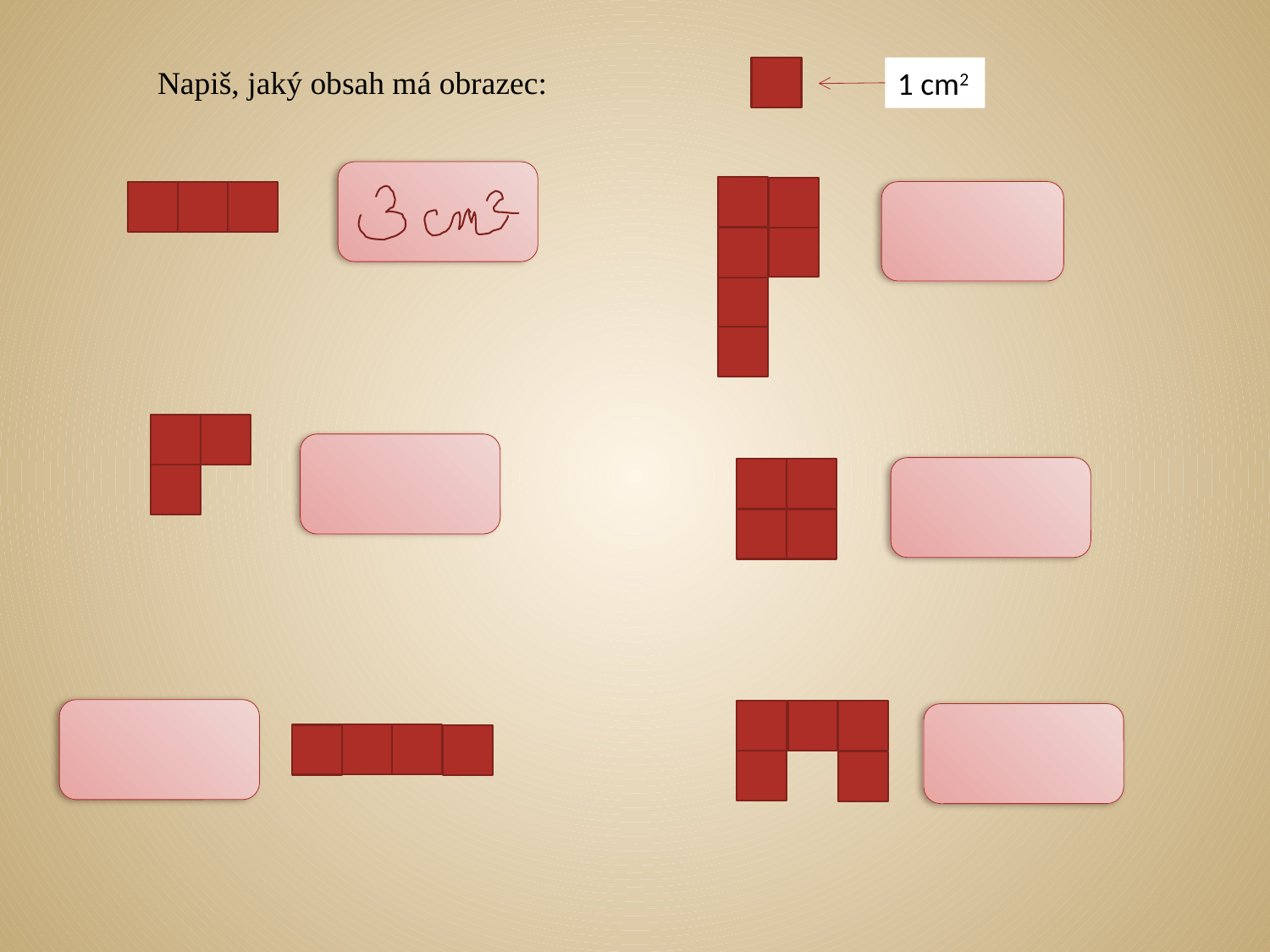

Napiš, jaký obsah má obrazec:

1 cm2